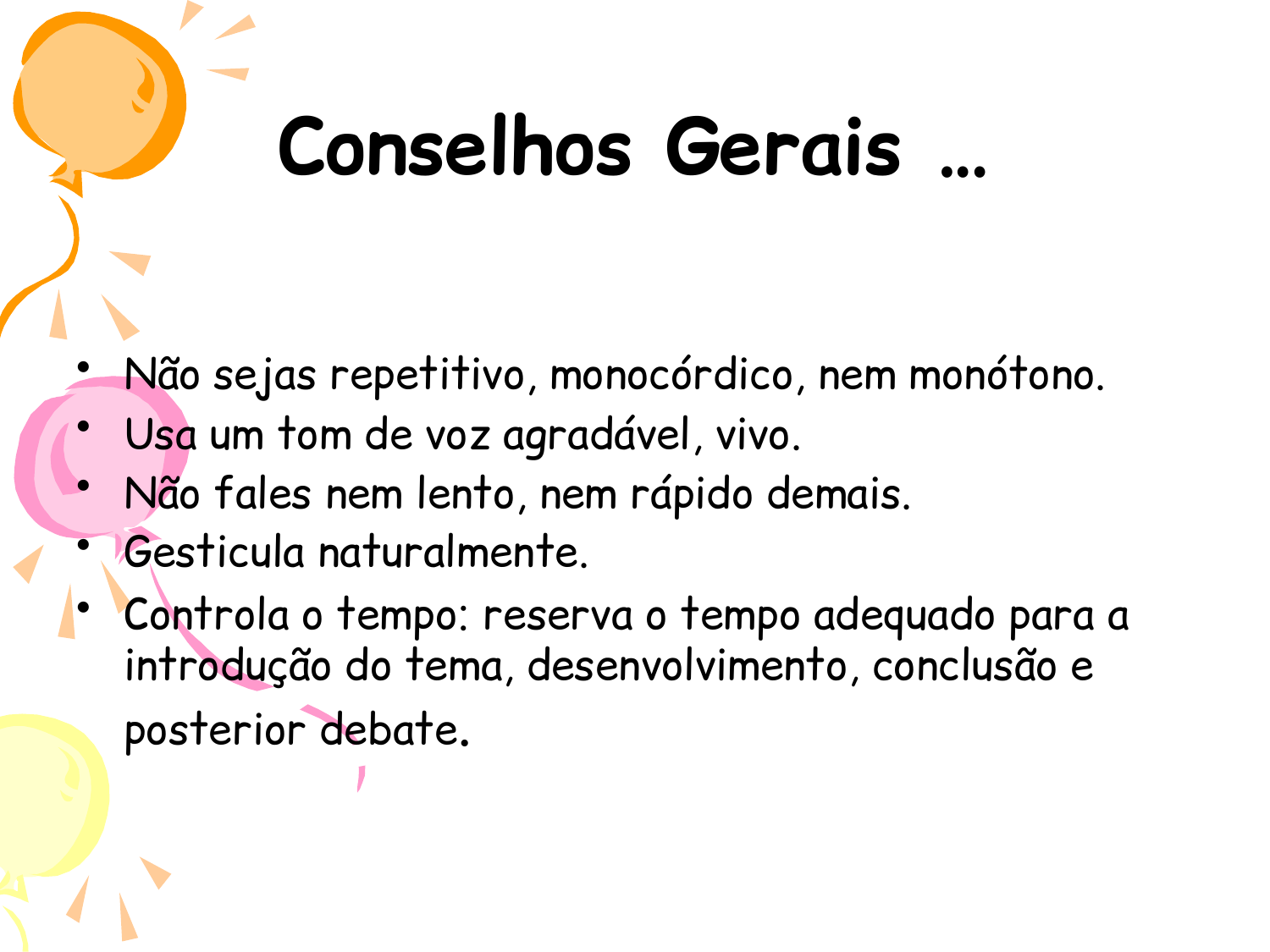

# Conselhos Gerais …

Não sejas repetitivo, monocórdico, nem monótono.
Usa um tom de voz agradável, vivo.
Não fales nem lento, nem rápido demais.
Gesticula naturalmente.
Controla o tempo: reserva o tempo adequado para a introdução do tema, desenvolvimento, conclusão e posterior debate.